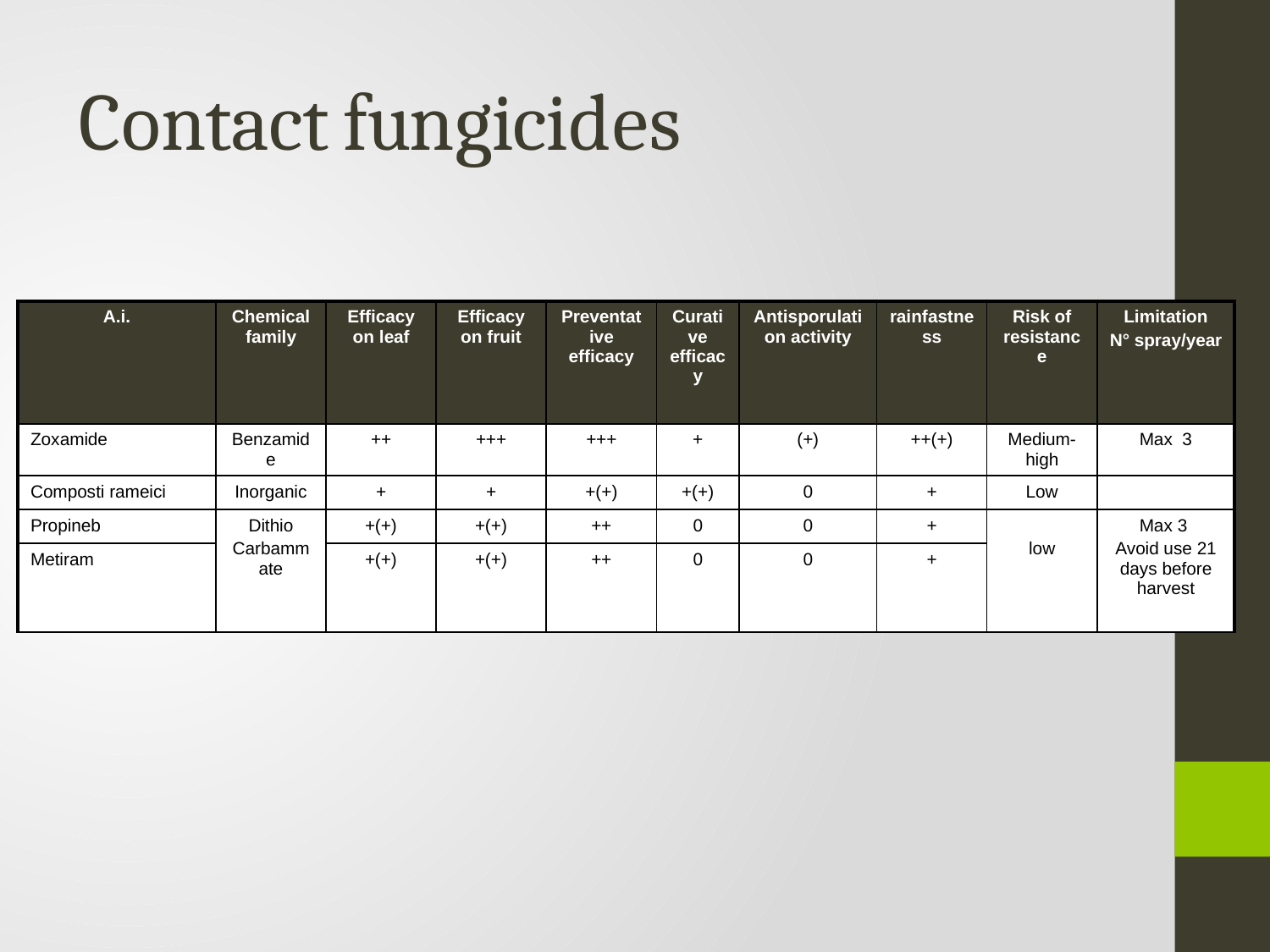

# Contact fungicides
| A.i. | Chemical family | Efficacy on leaf | Efficacy on fruit | Preventative efficacy | Curative efficacy | Antisporulation activity | rainfastness | Risk of resistance | Limitation N° spray/year |
| --- | --- | --- | --- | --- | --- | --- | --- | --- | --- |
| Zoxamide | Benzamide | ++ | +++ | +++ | + | (+) | ++(+) | Medium-high | Max 3 |
| Composti rameici | Inorganic | + | + | +(+) | +(+) | 0 | + | Low |  |
| Propineb | Dithio Carbammate | +(+) | +(+) | ++ | 0 | 0 | + | low | Max 3 Avoid use 21 days before harvest |
| Metiram |  | +(+) | +(+) | ++ | 0 | 0 | + |  |  |